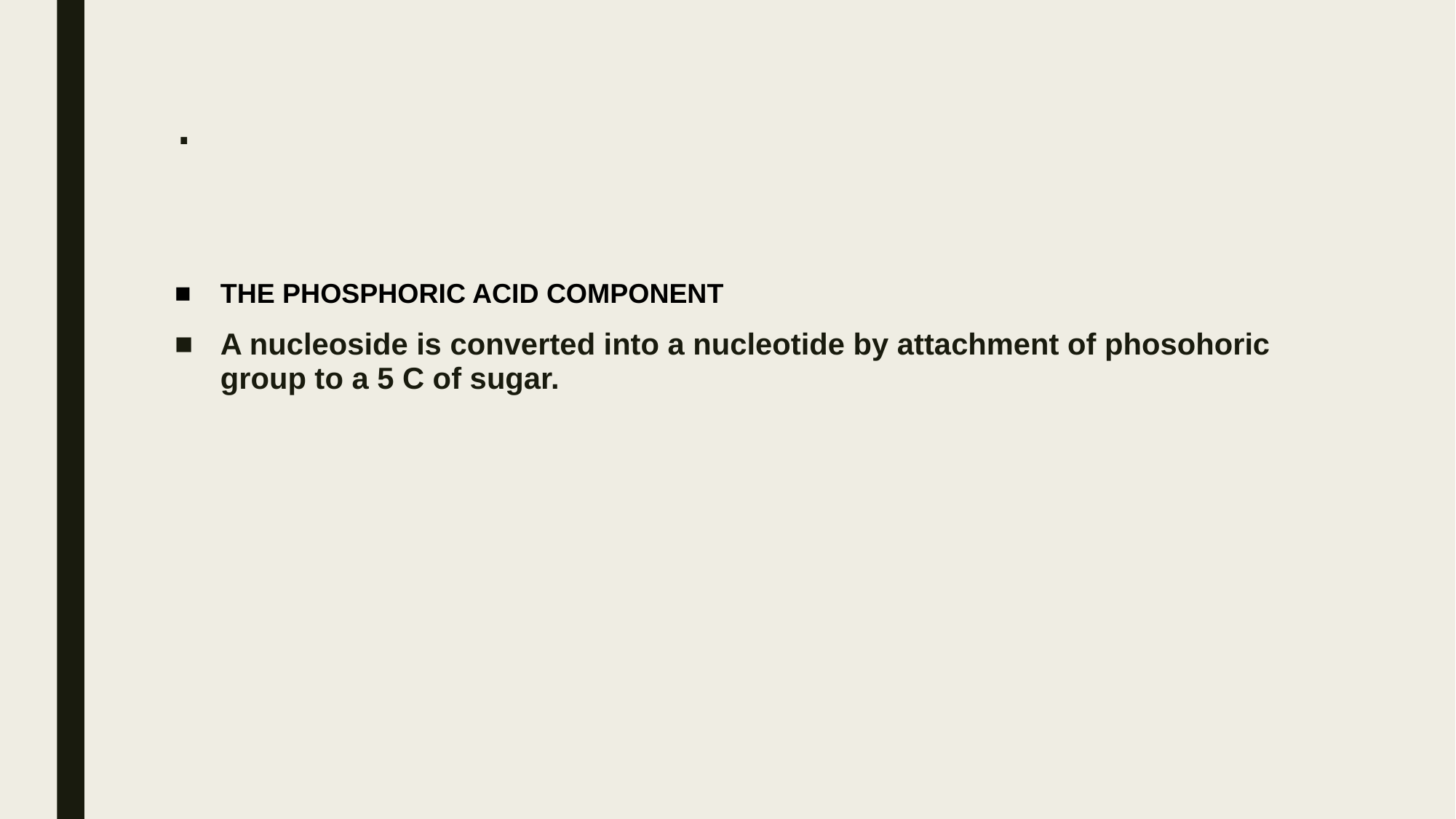

# .
THE PHOSPHORIC ACID COMPONENT
A nucleoside is converted into a nucleotide by attachment of phosohoric group to a 5 C of sugar.